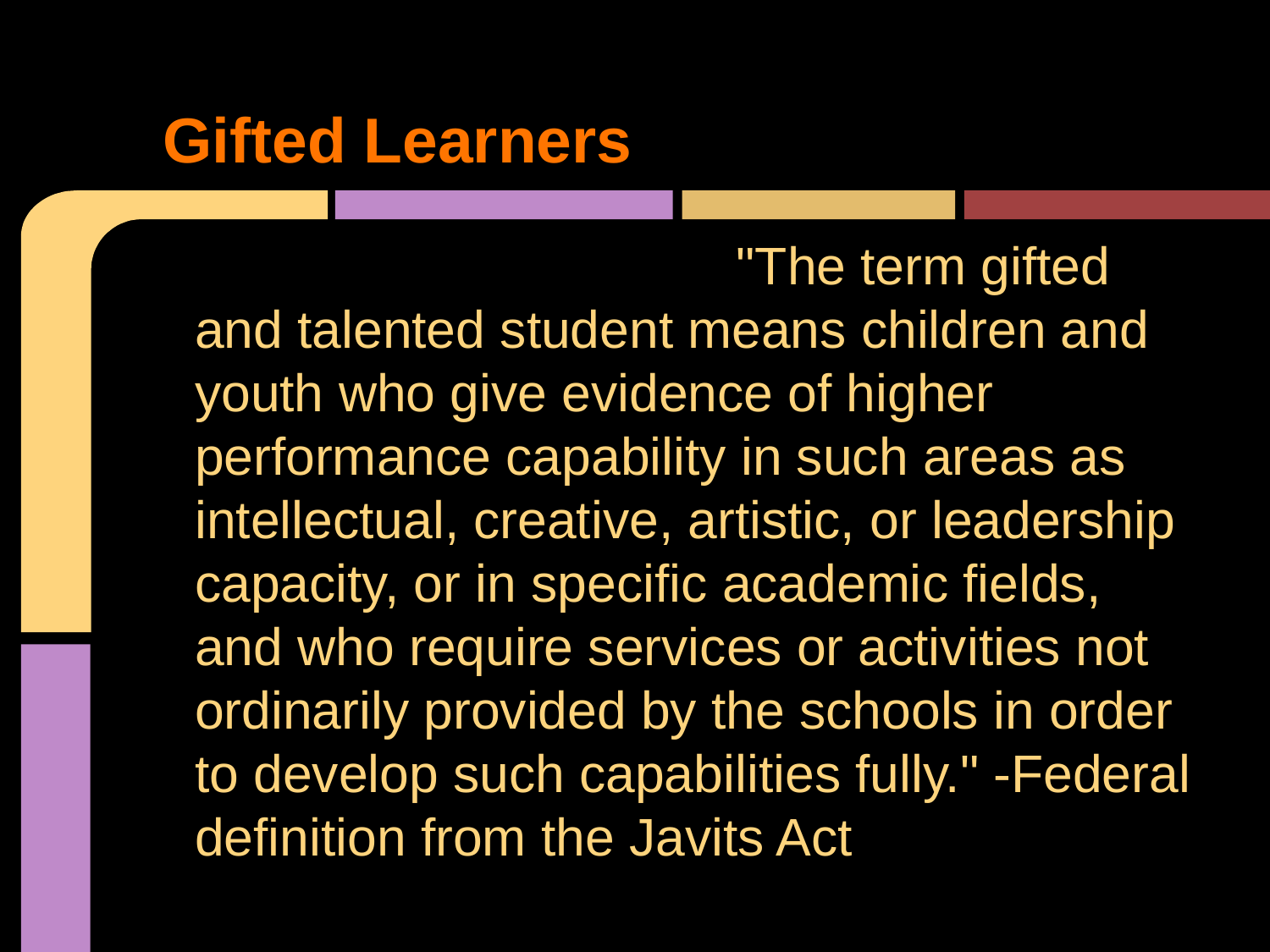

# Gifted Learners
"The term gifted and talented student means children and youths who "The term gifted and talented student means children and youth who give evidence of higher performance capability in such areas as intellectual, creative, artistic, or leadership capacity, or in specific academic fields, and who require services or activities not ordinarily provided by the schools in order to develop such capabilities fully." -Federal definition from the Javits Act